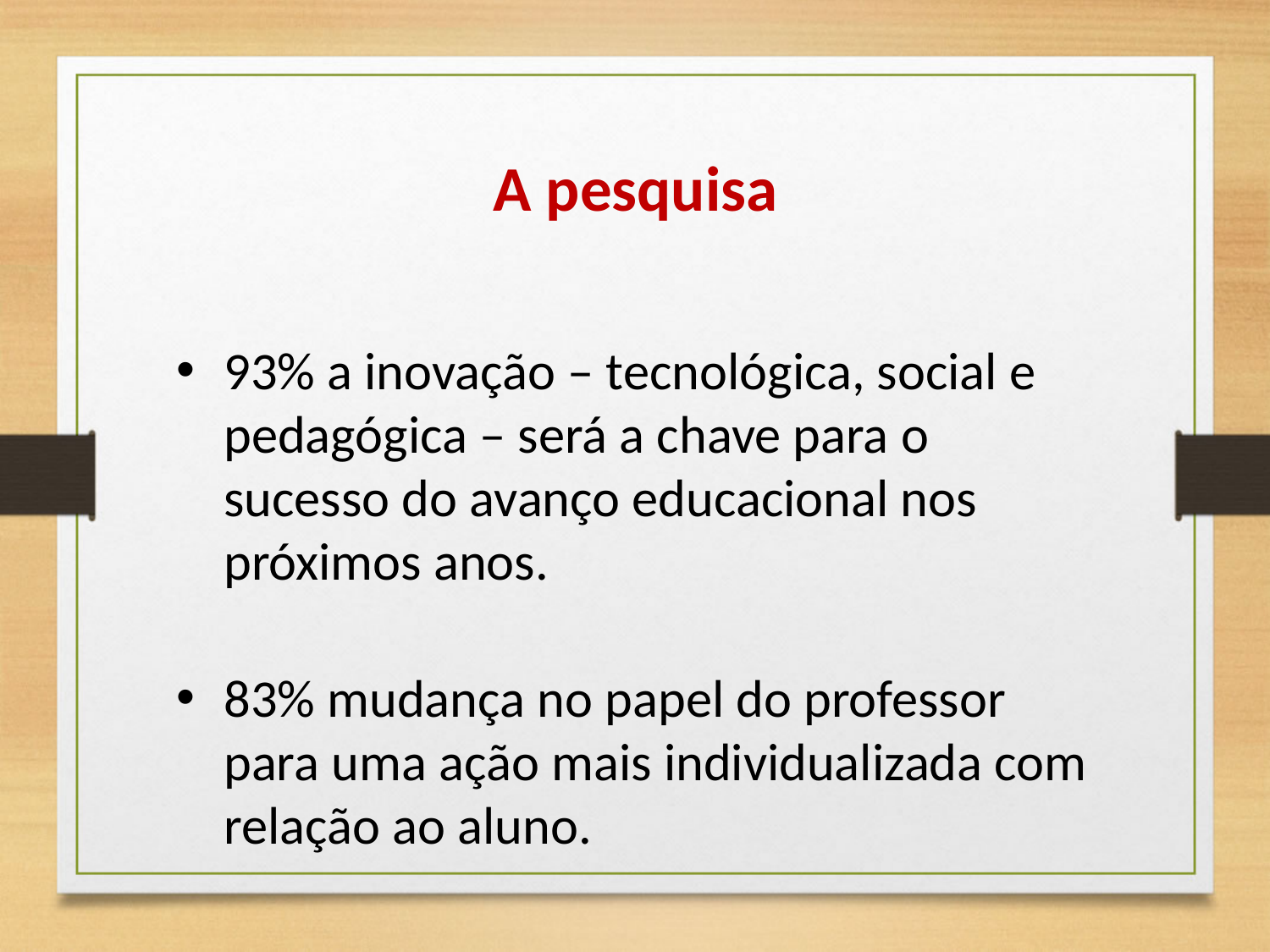

# A pesquisa

93% a inovação – tecnológica, social e pedagógica – será a chave para o sucesso do avanço educacional nos próximos anos.
83% mudança no papel do professor para uma ação mais individualizada com relação ao aluno.